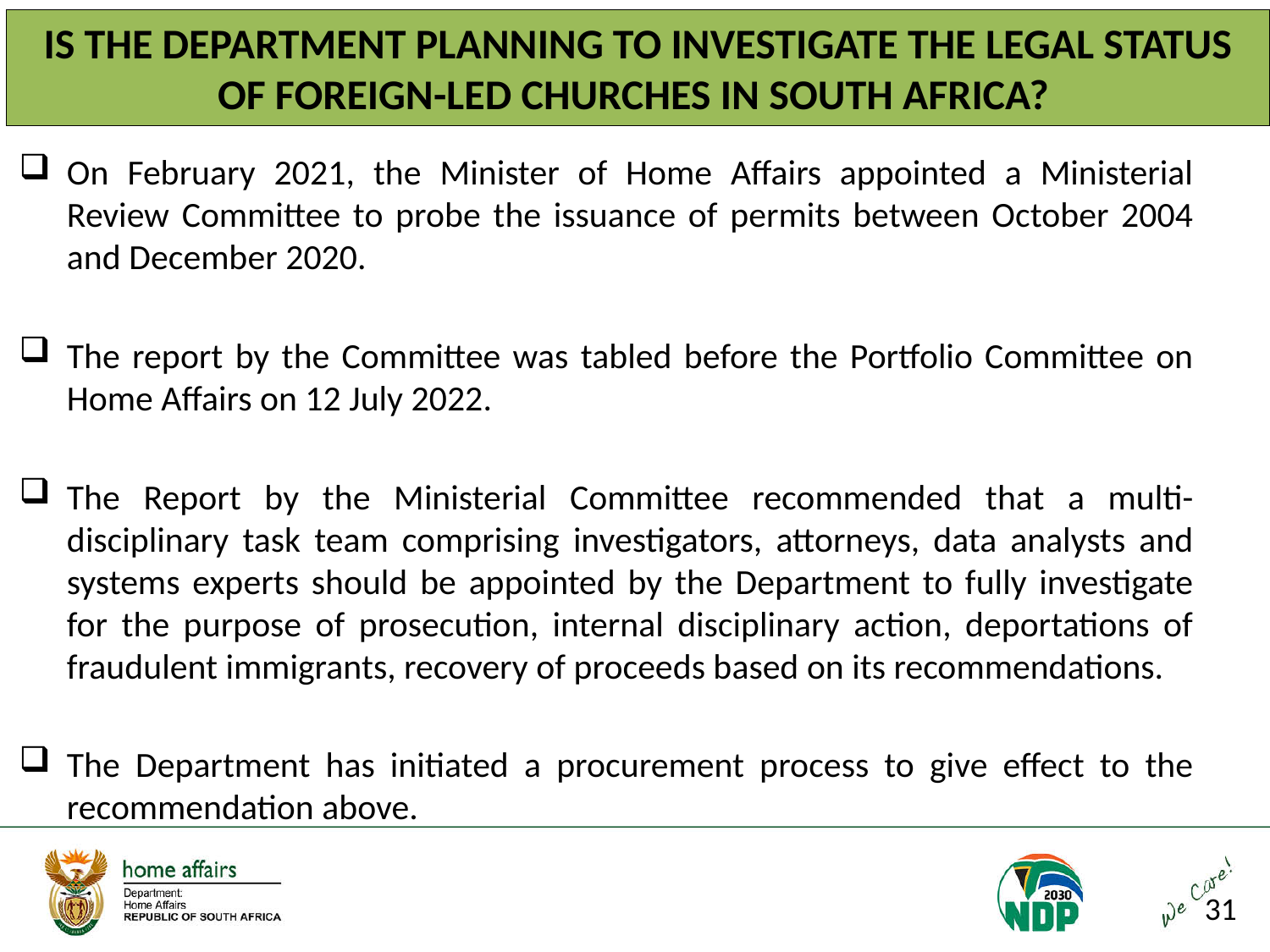

# IS THE DEPARTMENT PLANNING TO INVESTIGATE THE LEGAL STATUS OF FOREIGN-LED CHURCHES IN SOUTH AFRICA?
On February 2021, the Minister of Home Affairs appointed a Ministerial Review Committee to probe the issuance of permits between October 2004 and December 2020.

The report by the Committee was tabled before the Portfolio Committee on Home Affairs on 12 July 2022.

The Report by the Ministerial Committee recommended that a multi-disciplinary task team comprising investigators, attorneys, data analysts and systems experts should be appointed by the Department to fully investigate for the purpose of prosecution, internal disciplinary action, deportations of fraudulent immigrants, recovery of proceeds based on its recommendations.

The Department has initiated a procurement process to give effect to the recommendation above.
31